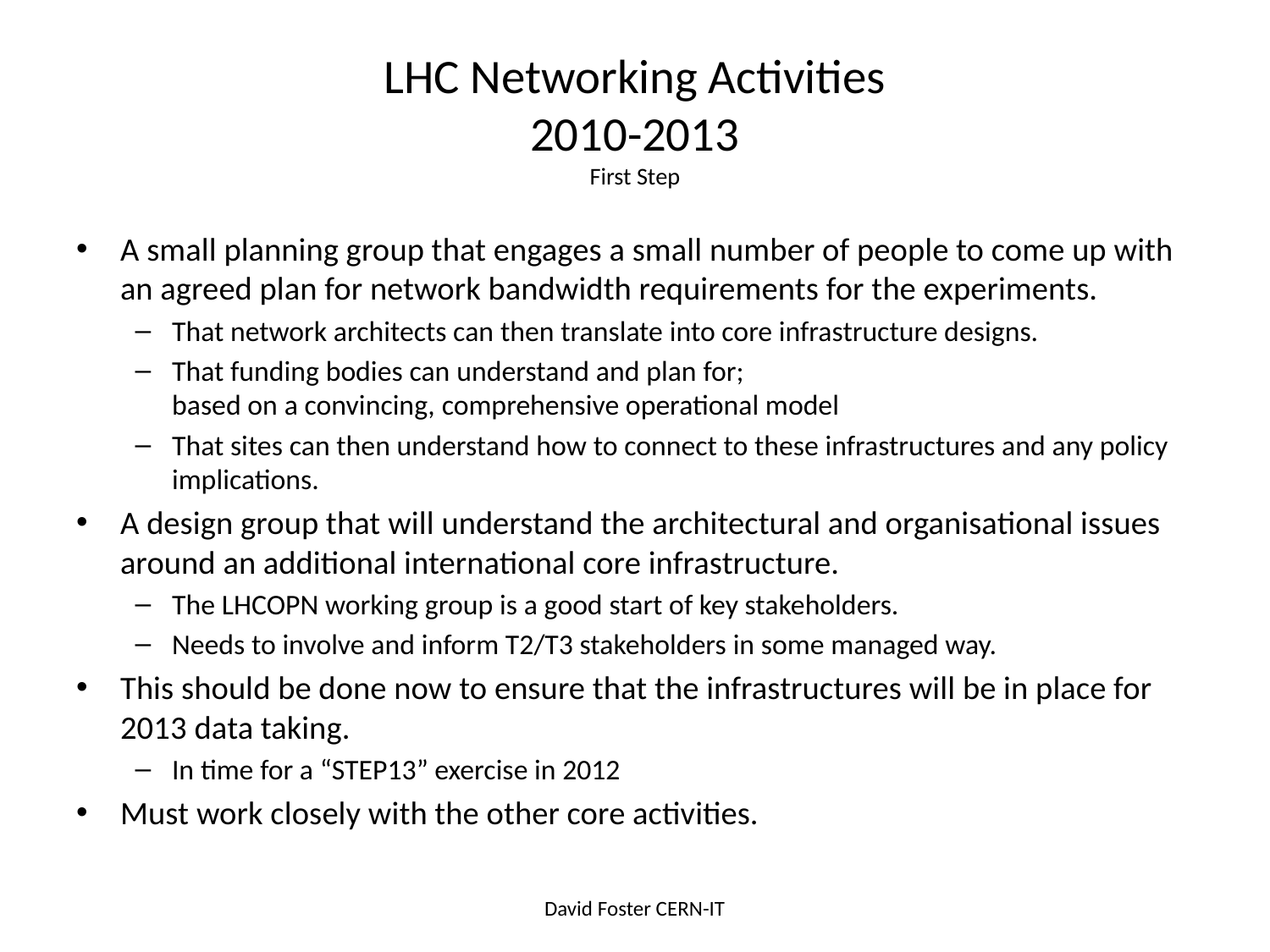

# LHC Networking Activities 2010-2013 First Step
A small planning group that engages a small number of people to come up with an agreed plan for network bandwidth requirements for the experiments.
That network architects can then translate into core infrastructure designs.
That funding bodies can understand and plan for;
based on a convincing, comprehensive operational model
That sites can then understand how to connect to these infrastructures and any policy implications.
A design group that will understand the architectural and organisational issues around an additional international core infrastructure.
The LHCOPN working group is a good start of key stakeholders.
Needs to involve and inform T2/T3 stakeholders in some managed way.
This should be done now to ensure that the infrastructures will be in place for 2013 data taking.
In time for a “STEP13” exercise in 2012
Must work closely with the other core activities.
David Foster CERN-IT